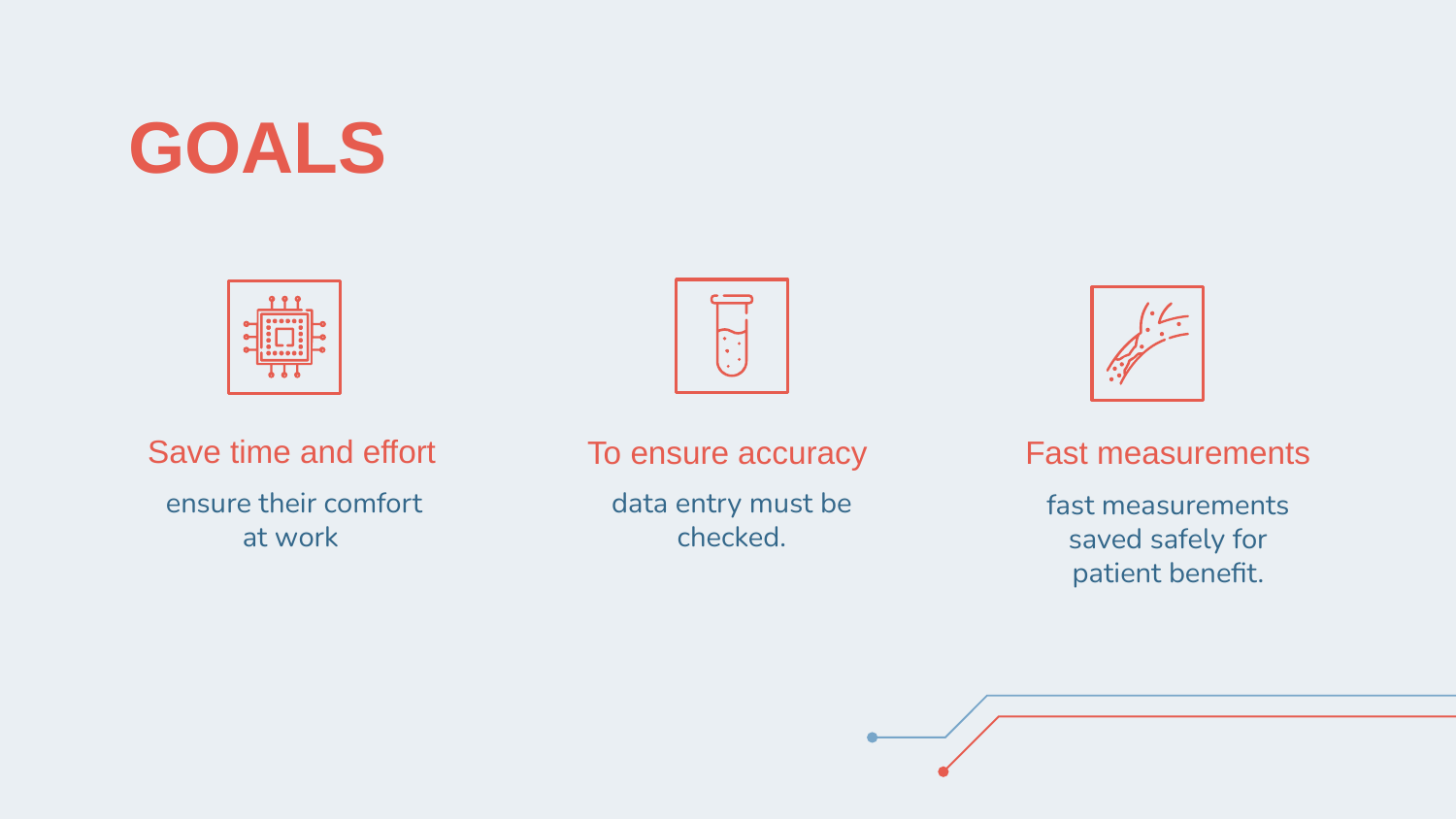

# GOALS

Save time and effort
To ensure accuracy
Fast measurements
ensure their comfort at work
data entry must be checked.
fast measurements saved safely for patient benefit.